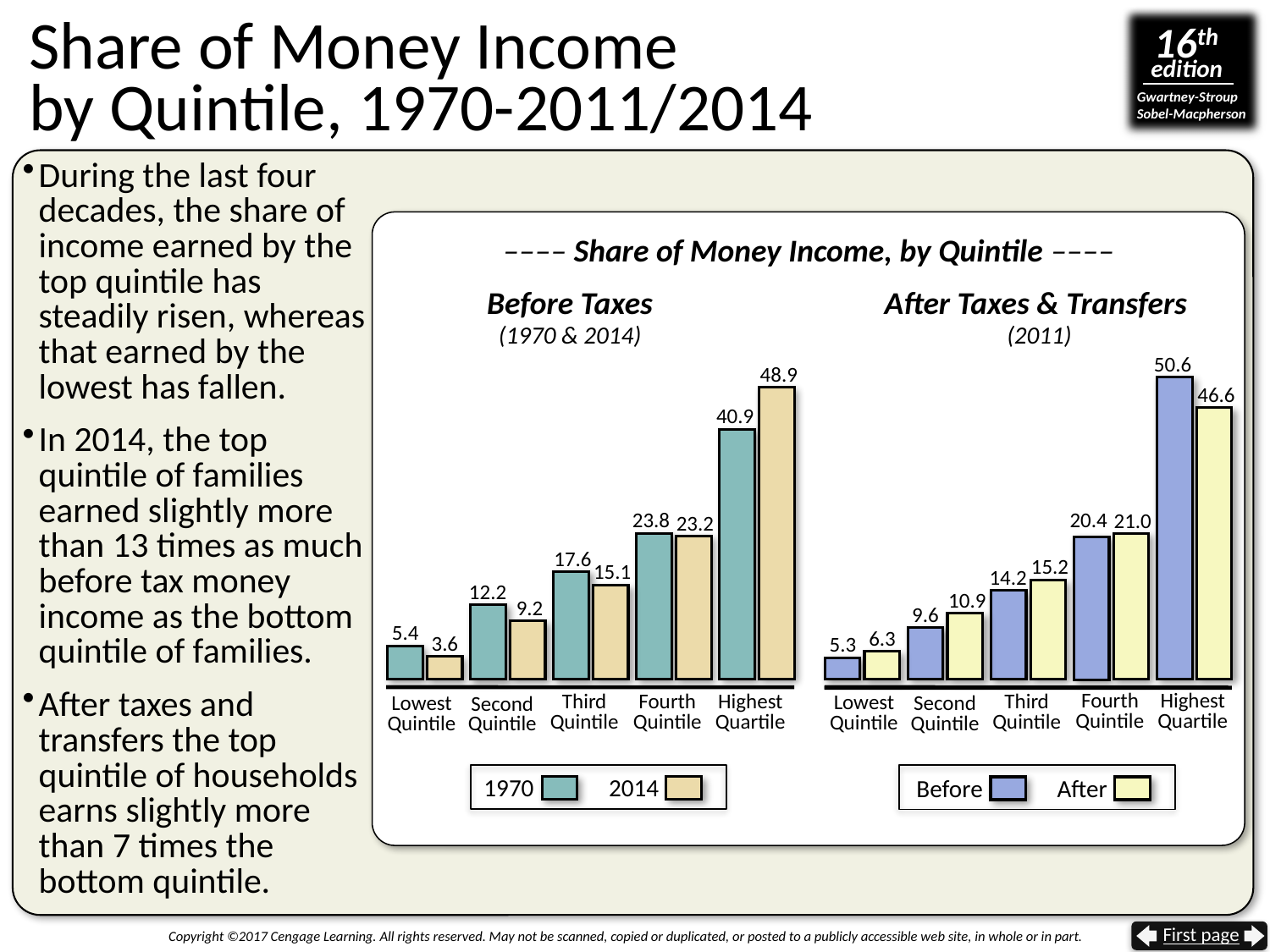

# Share of Money Income by Quintile, 1970-2011/2014
During the last four decades, the share of income earned by the top quintile has steadily risen, whereas that earned by the lowest has fallen.
In 2014, the top quintile of families earned slightly more than 13 times as much before tax money income as the bottom quintile of families.
After taxes and transfers the top quintile of households earns slightly more than 7 times the bottom quintile.

 –––– Share of Money Income, by Quintile ––––
Before Taxes
(1970 & 2014)
48.9

40.9

23.8

23.2

17.6

15.1

12.2

9.2

5.4

3.6

Fourth
Quintile
Highest
Quartile
Third
Quintile
Lowest
Quintile
Second
Quintile

1970
2014
After Taxes & Transfers
(2011)
50.6

46.6

20.4

21.0

15.2

14.2

10.9

9.6

6.3

5.3

Fourth
Quintile
Highest
Quartile
Third
Quintile
Lowest
Quintile
Second
Quintile

Before
After